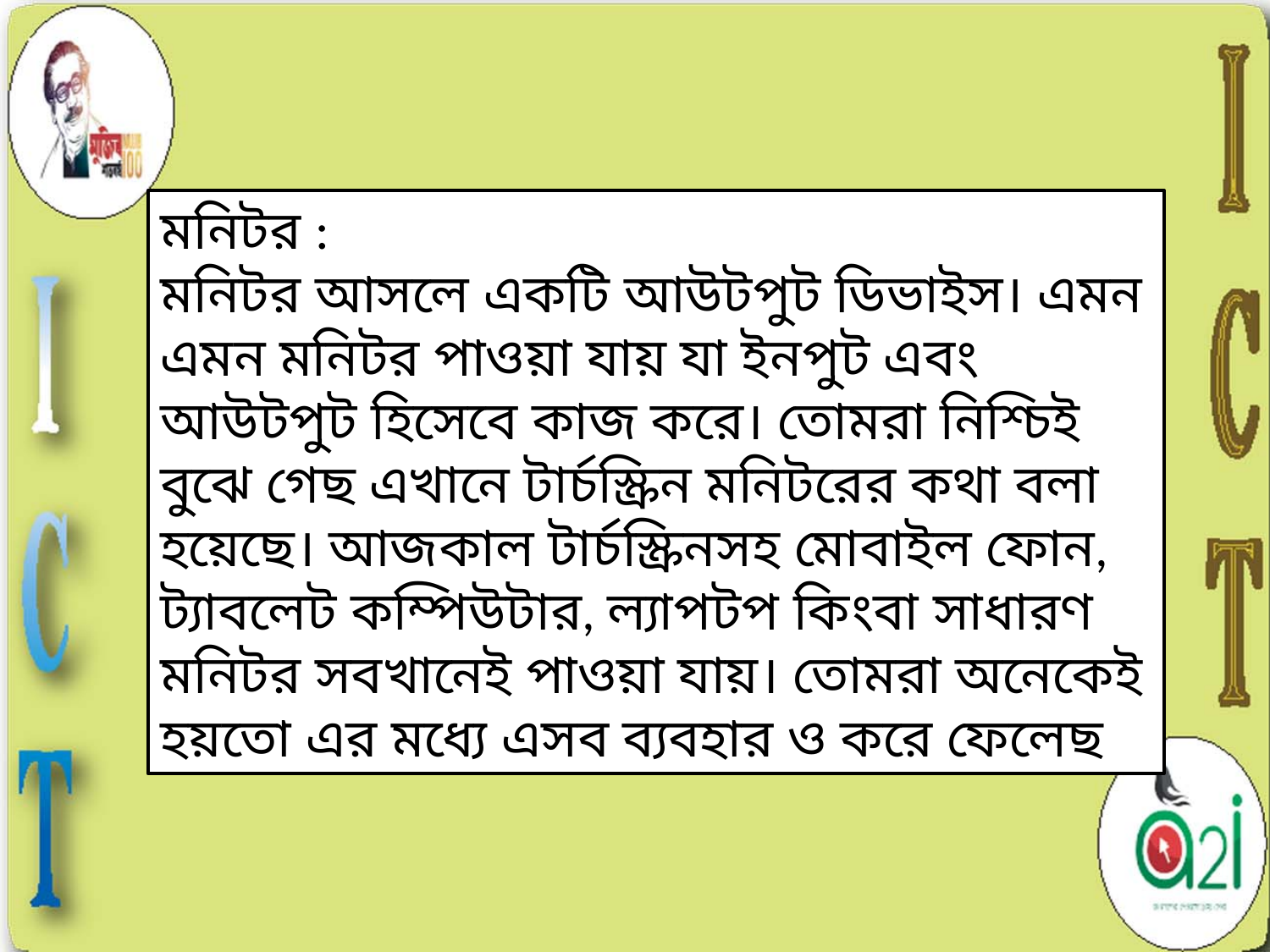

মনিটর :
মনিটর আসলে একটি আউটপুট ডিভাইস। এমন এমন মনিটর পাওয়া যায় যা ইনপুট এবং আউটপুট হিসেবে কাজ করে। তোমরা নিশ্চিই বুঝে গেছ এখানে টার্চস্ক্রিন মনিটরের কথা বলা হয়েছে। আজকাল টার্চস্ক্রিনসহ মোবাইল ফোন, ট্যাবলেট কম্পিউটার, ল্যাপটপ কিংবা সাধারণ মনিটর সবখানেই পাওয়া যায়। তোমরা অনেকেই হয়তো এর মধ্যে এসব ব্যবহার ও করে ফেলেছ